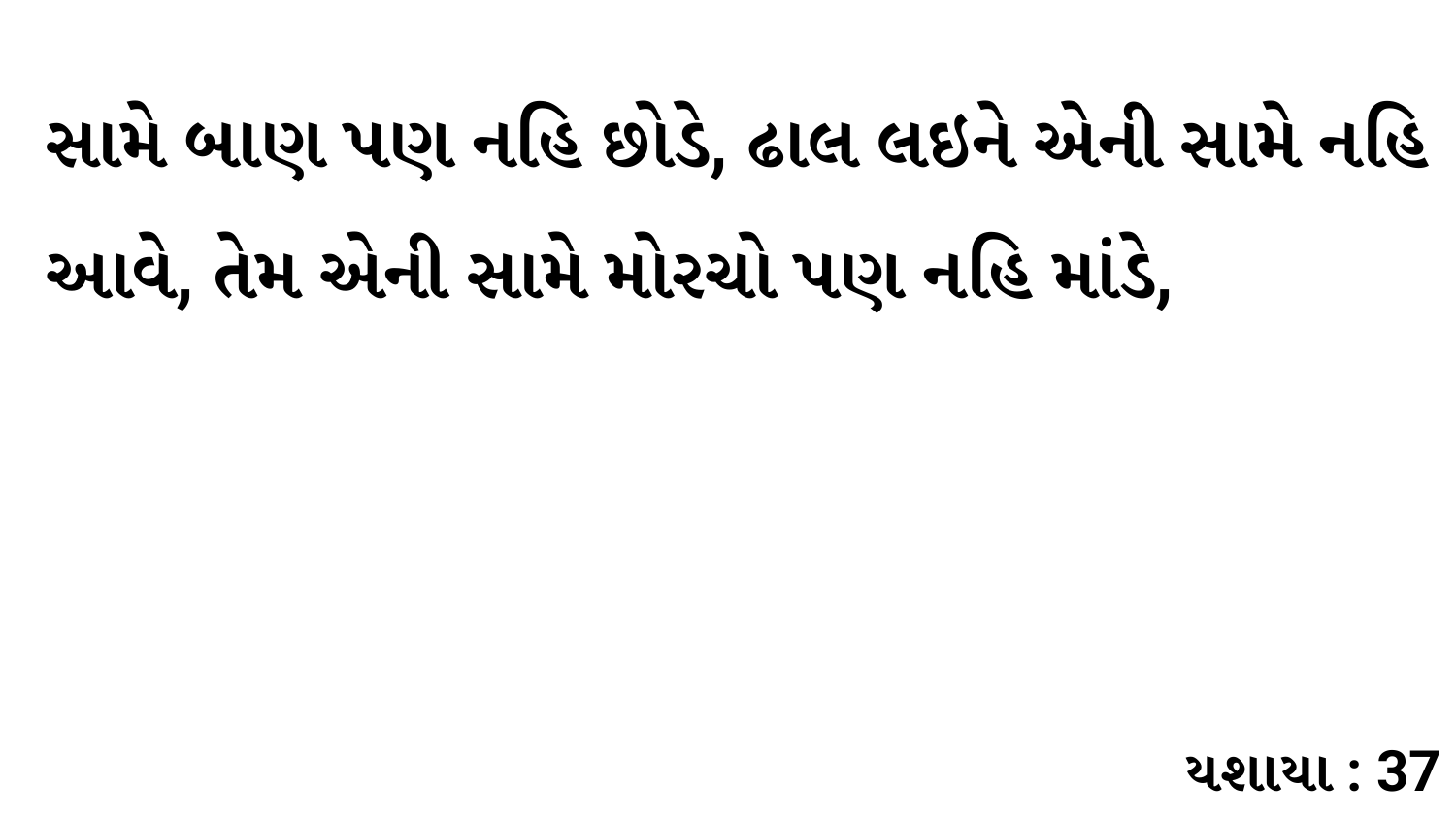

સામે બાણ પણ નહિ છોડે, ઢાલ લઇને એની સામે નહિ આવે, તેમ એની સામે મોરચો પણ નહિ માંડે,
યશાયા : 37